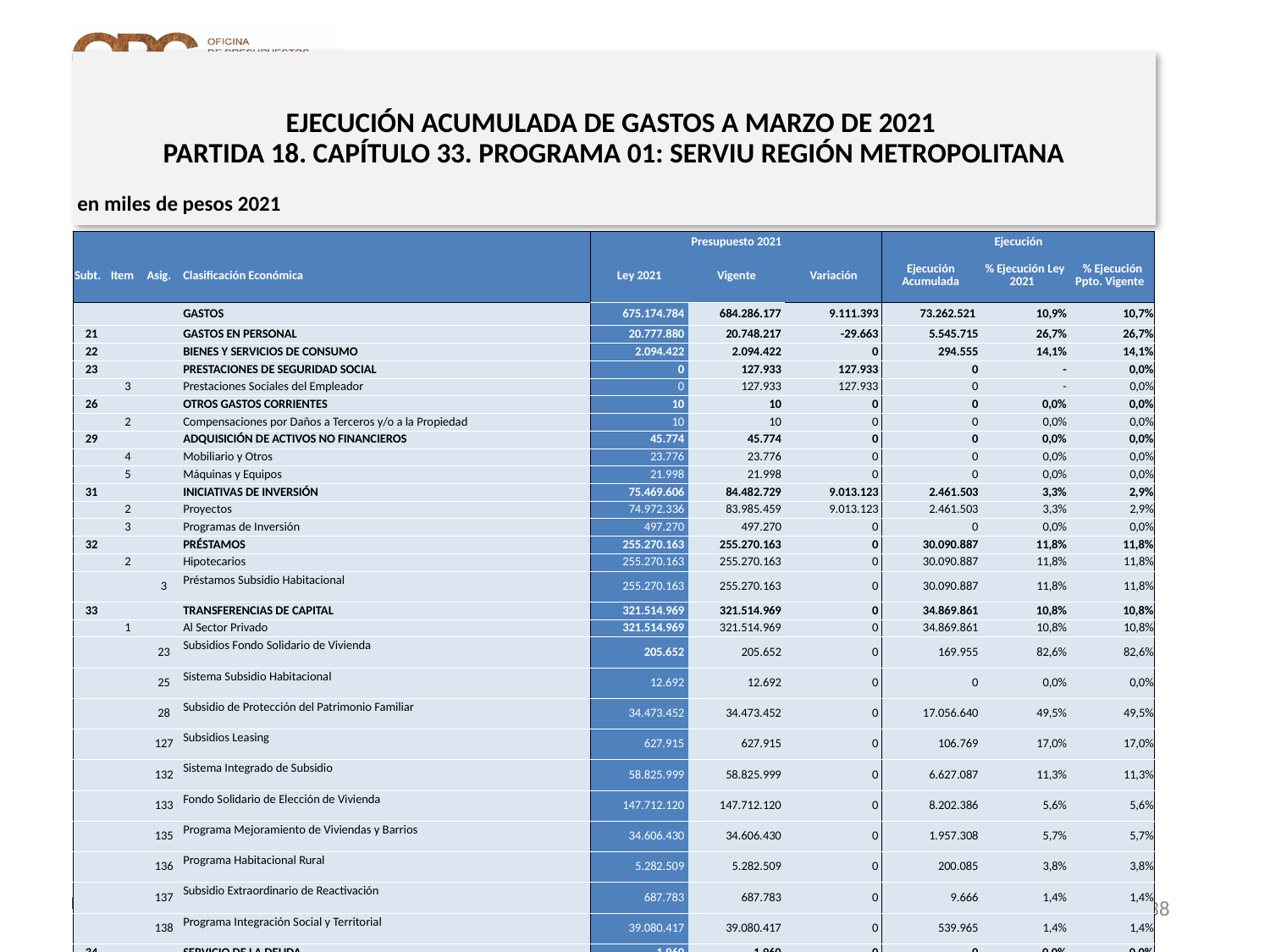

# EJECUCIÓN ACUMULADA DE GASTOS A MARZO DE 2021 PARTIDA 18. CAPÍTULO 33. PROGRAMA 01: SERVIU REGIÓN METROPOLITANA
en miles de pesos 2021
|  |  |  |  | Presupuesto 2021 |  |  | Ejecución |  |  |
| --- | --- | --- | --- | --- | --- | --- | --- | --- | --- |
| Subt. | Item | Asig. | Clasificación Económica | Ley 2021 | Vigente | Variación | Ejecución Acumulada | % Ejecución Ley 2021 | % Ejecución Ppto. Vigente |
|  |  |  | GASTOS | 675.174.784 | 684.286.177 | 9.111.393 | 73.262.521 | 10,9% | 10,7% |
| 21 |  |  | GASTOS EN PERSONAL | 20.777.880 | 20.748.217 | -29.663 | 5.545.715 | 26,7% | 26,7% |
| 22 |  |  | BIENES Y SERVICIOS DE CONSUMO | 2.094.422 | 2.094.422 | 0 | 294.555 | 14,1% | 14,1% |
| 23 |  |  | PRESTACIONES DE SEGURIDAD SOCIAL | 0 | 127.933 | 127.933 | 0 | - | 0,0% |
|  | 3 |  | Prestaciones Sociales del Empleador | 0 | 127.933 | 127.933 | 0 | - | 0,0% |
| 26 |  |  | OTROS GASTOS CORRIENTES | 10 | 10 | 0 | 0 | 0,0% | 0,0% |
|  | 2 |  | Compensaciones por Daños a Terceros y/o a la Propiedad | 10 | 10 | 0 | 0 | 0,0% | 0,0% |
| 29 |  |  | ADQUISICIÓN DE ACTIVOS NO FINANCIEROS | 45.774 | 45.774 | 0 | 0 | 0,0% | 0,0% |
|  | 4 |  | Mobiliario y Otros | 23.776 | 23.776 | 0 | 0 | 0,0% | 0,0% |
|  | 5 |  | Máquinas y Equipos | 21.998 | 21.998 | 0 | 0 | 0,0% | 0,0% |
| 31 |  |  | INICIATIVAS DE INVERSIÓN | 75.469.606 | 84.482.729 | 9.013.123 | 2.461.503 | 3,3% | 2,9% |
|  | 2 |  | Proyectos | 74.972.336 | 83.985.459 | 9.013.123 | 2.461.503 | 3,3% | 2,9% |
|  | 3 |  | Programas de Inversión | 497.270 | 497.270 | 0 | 0 | 0,0% | 0,0% |
| 32 |  |  | PRÉSTAMOS | 255.270.163 | 255.270.163 | 0 | 30.090.887 | 11,8% | 11,8% |
|  | 2 |  | Hipotecarios | 255.270.163 | 255.270.163 | 0 | 30.090.887 | 11,8% | 11,8% |
|  |  | 3 | Préstamos Subsidio Habitacional | 255.270.163 | 255.270.163 | 0 | 30.090.887 | 11,8% | 11,8% |
| 33 |  |  | TRANSFERENCIAS DE CAPITAL | 321.514.969 | 321.514.969 | 0 | 34.869.861 | 10,8% | 10,8% |
|  | 1 |  | Al Sector Privado | 321.514.969 | 321.514.969 | 0 | 34.869.861 | 10,8% | 10,8% |
|  |  | 23 | Subsidios Fondo Solidario de Vivienda | 205.652 | 205.652 | 0 | 169.955 | 82,6% | 82,6% |
|  |  | 25 | Sistema Subsidio Habitacional | 12.692 | 12.692 | 0 | 0 | 0,0% | 0,0% |
|  |  | 28 | Subsidio de Protección del Patrimonio Familiar | 34.473.452 | 34.473.452 | 0 | 17.056.640 | 49,5% | 49,5% |
|  |  | 127 | Subsidios Leasing | 627.915 | 627.915 | 0 | 106.769 | 17,0% | 17,0% |
|  |  | 132 | Sistema Integrado de Subsidio | 58.825.999 | 58.825.999 | 0 | 6.627.087 | 11,3% | 11,3% |
|  |  | 133 | Fondo Solidario de Elección de Vivienda | 147.712.120 | 147.712.120 | 0 | 8.202.386 | 5,6% | 5,6% |
|  |  | 135 | Programa Mejoramiento de Viviendas y Barrios | 34.606.430 | 34.606.430 | 0 | 1.957.308 | 5,7% | 5,7% |
|  |  | 136 | Programa Habitacional Rural | 5.282.509 | 5.282.509 | 0 | 200.085 | 3,8% | 3,8% |
|  |  | 137 | Subsidio Extraordinario de Reactivación | 687.783 | 687.783 | 0 | 9.666 | 1,4% | 1,4% |
|  |  | 138 | Programa Integración Social y Territorial | 39.080.417 | 39.080.417 | 0 | 539.965 | 1,4% | 1,4% |
| 34 |  |  | SERVICIO DE LA DEUDA | 1.960 | 1.960 | 0 | 0 | 0,0% | 0,0% |
|  | 7 |  | Deuda Flotante | 1.960 | 1.960 | 0 | 0 | 0,0% | 0,0% |
38